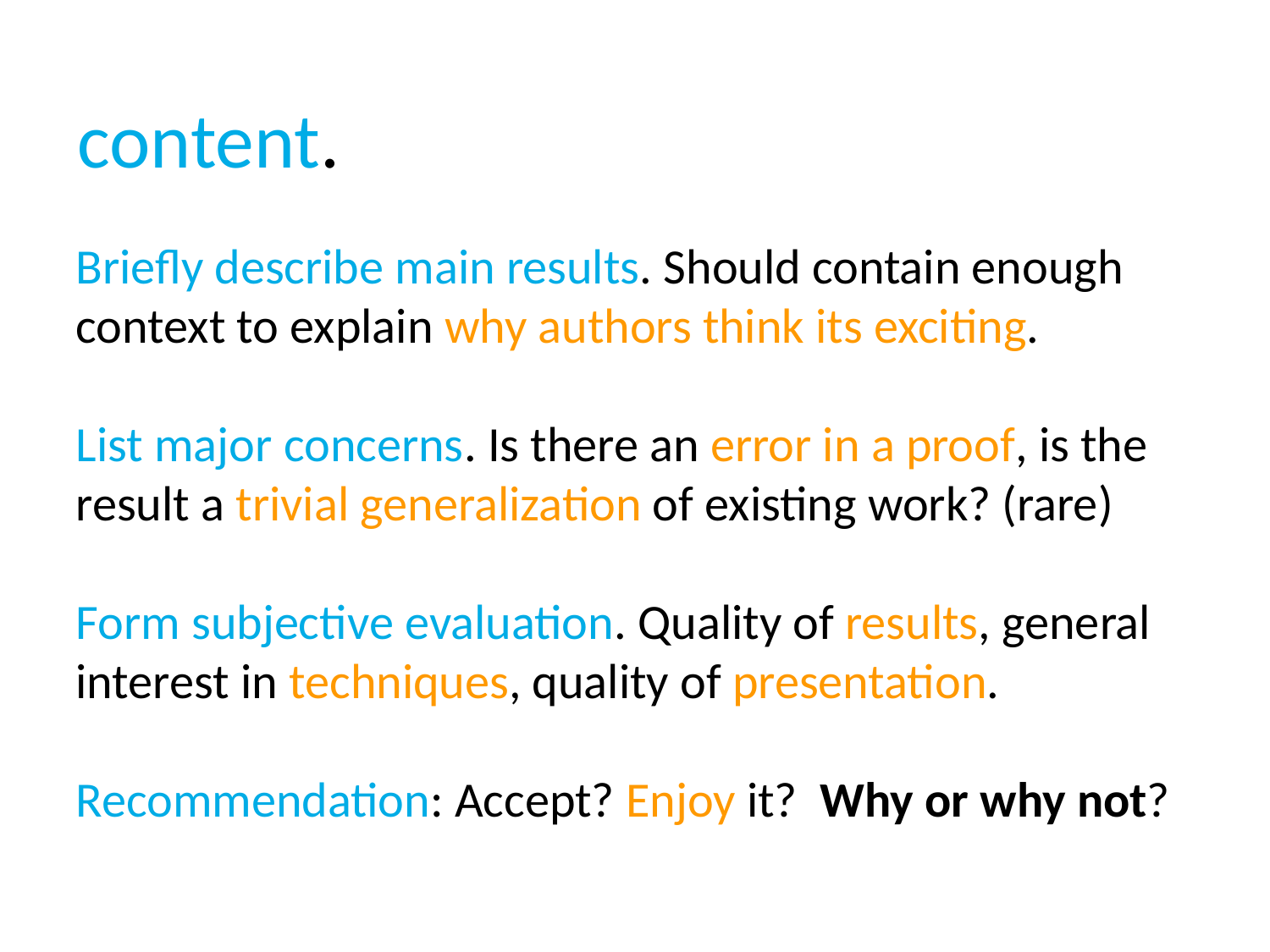

content.
Briefly describe main results. Should contain enough context to explain why authors think its exciting.

List major concerns. Is there an error in a proof, is the result a trivial generalization of existing work? (rare)

Form subjective evaluation. Quality of results, general interest in techniques, quality of presentation.

Recommendation: Accept? Enjoy it?  Why or why not?